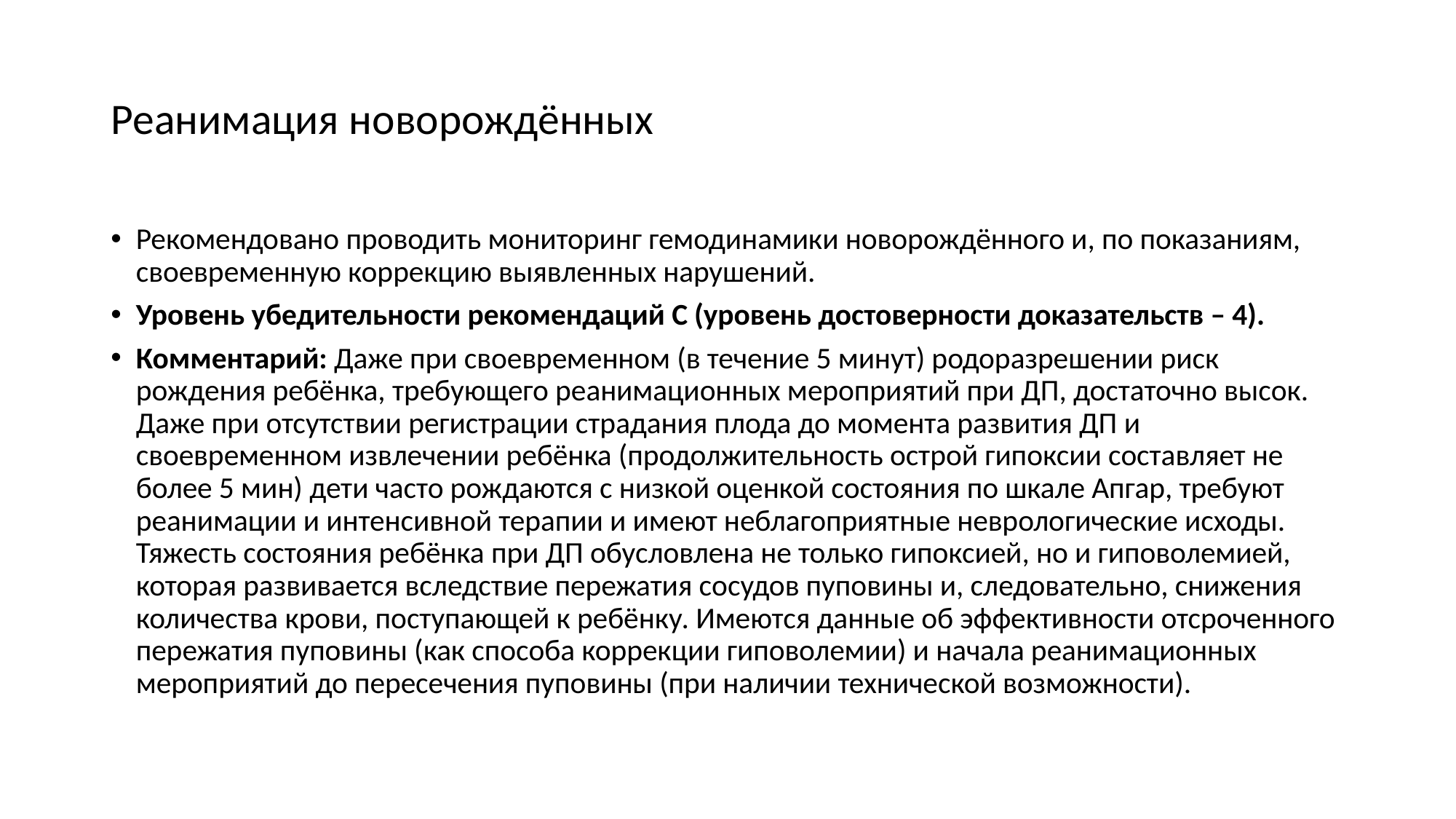

# Реанимация новорождённых
Рекомендовано проводить мониторинг гемодинамики новорождённого и, по показаниям, своевременную коррекцию выявленных нарушений.
Уровень убедительности рекомендаций C (уровень достоверности доказательств – 4).
Комментарий: Даже при своевременном (в течение 5 минут) родоразрешении риск рождения ребёнка, требующего реанимационных мероприятий при ДП, достаточно высок. Даже при отсутствии регистрации страдания плода до момента развития ДП и своевременном извлечении ребёнка (продолжительность острой гипоксии составляет не более 5 мин) дети часто рождаются с низкой оценкой состояния по шкале Апгар, требуют реанимации и интенсивной терапии и имеют неблагоприятные неврологические исходы. Тяжесть состояния ребёнка при ДП обусловлена не только гипоксией, но и гиповолемией, которая развивается вследствие пережатия сосудов пуповины и, следовательно, снижения количества крови, поступающей к ребёнку. Имеются данные об эффективности отсроченного пережатия пуповины (как способа коррекции гиповолемии) и начала реанимационных мероприятий до пересечения пуповины (при наличии технической возможности).